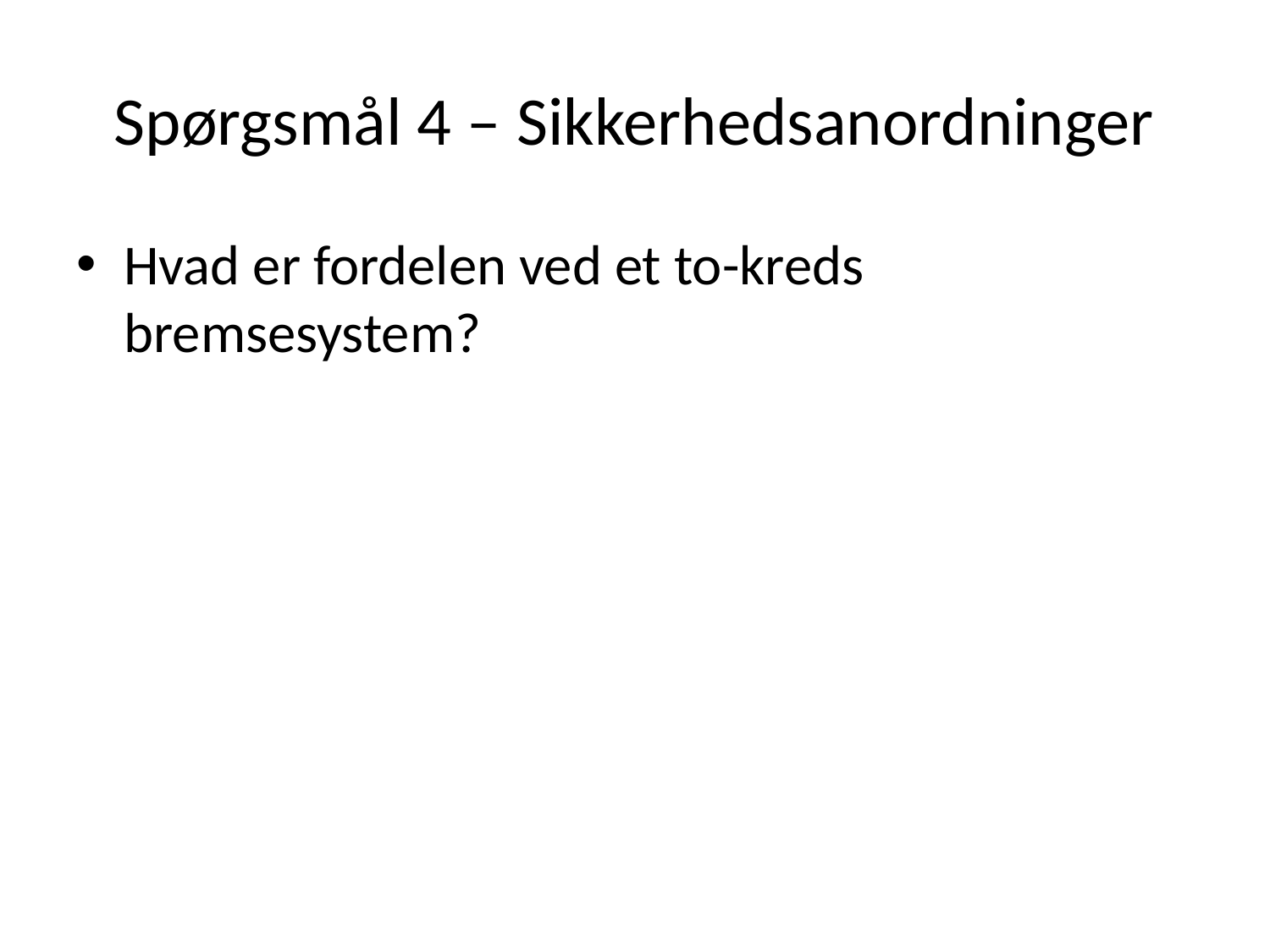

# Spørgsmål 4 – Sikkerhedsanordninger
Hvad er fordelen ved et to-kreds bremsesystem?